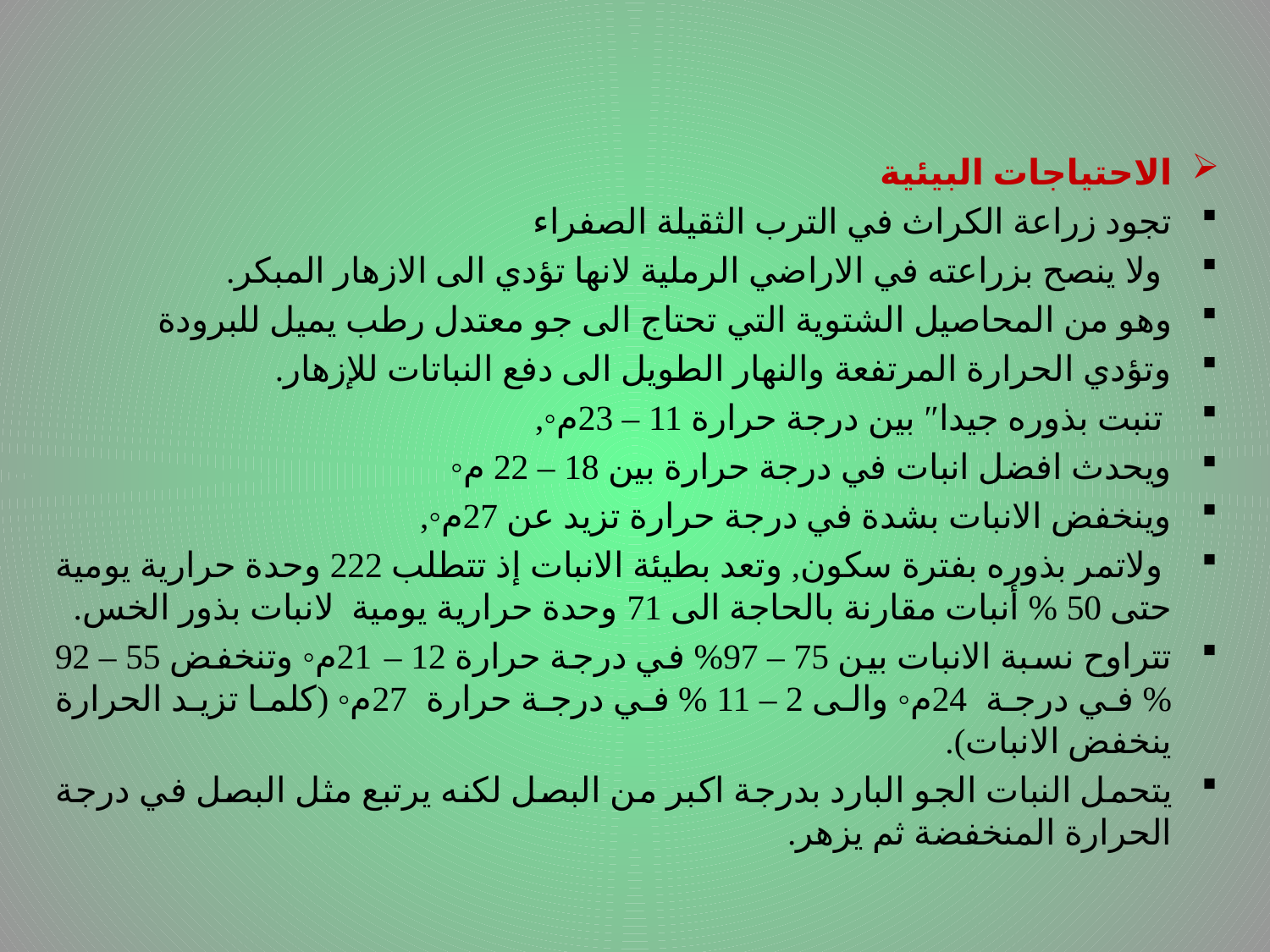

# .

الاحتياجات البيئية
تجود زراعة الكراث في الترب الثقيلة الصفراء
 ولا ينصح بزراعته في الاراضي الرملية لانها تؤدي الى الازهار المبكر.
وهو من المحاصيل الشتوية التي تحتاج الى جو معتدل رطب يميل للبرودة
وتؤدي الحرارة المرتفعة والنهار الطويل الى دفع النباتات للإزهار.
 تنبت بذوره جيدا″ بين درجة حرارة 11 – 23م◦,
ويحدث افضل انبات في درجة حرارة بين 18 – 22 م◦
وينخفض الانبات بشدة في درجة حرارة تزيد عن 27م◦,
 ولاتمر بذوره بفترة سكون, وتعد بطيئة الانبات إذ تتطلب 222 وحدة حرارية يومية حتى 50 % أنبات مقارنة بالحاجة الى 71 وحدة حرارية يومية  لانبات بذور الخس.
تتراوح نسبة الانبات بين 75 – 97% في درجة حرارة 12 – 21م◦ وتنخفض 55 – 92 % في درجة 24م◦ والى 2 – 11 % في درجة حرارة 27م◦ (كلما تزيد الحرارة ينخفض الانبات).
يتحمل النبات الجو البارد بدرجة اكبر من البصل لكنه يرتبع مثل البصل في درجة الحرارة المنخفضة ثم يزهر.